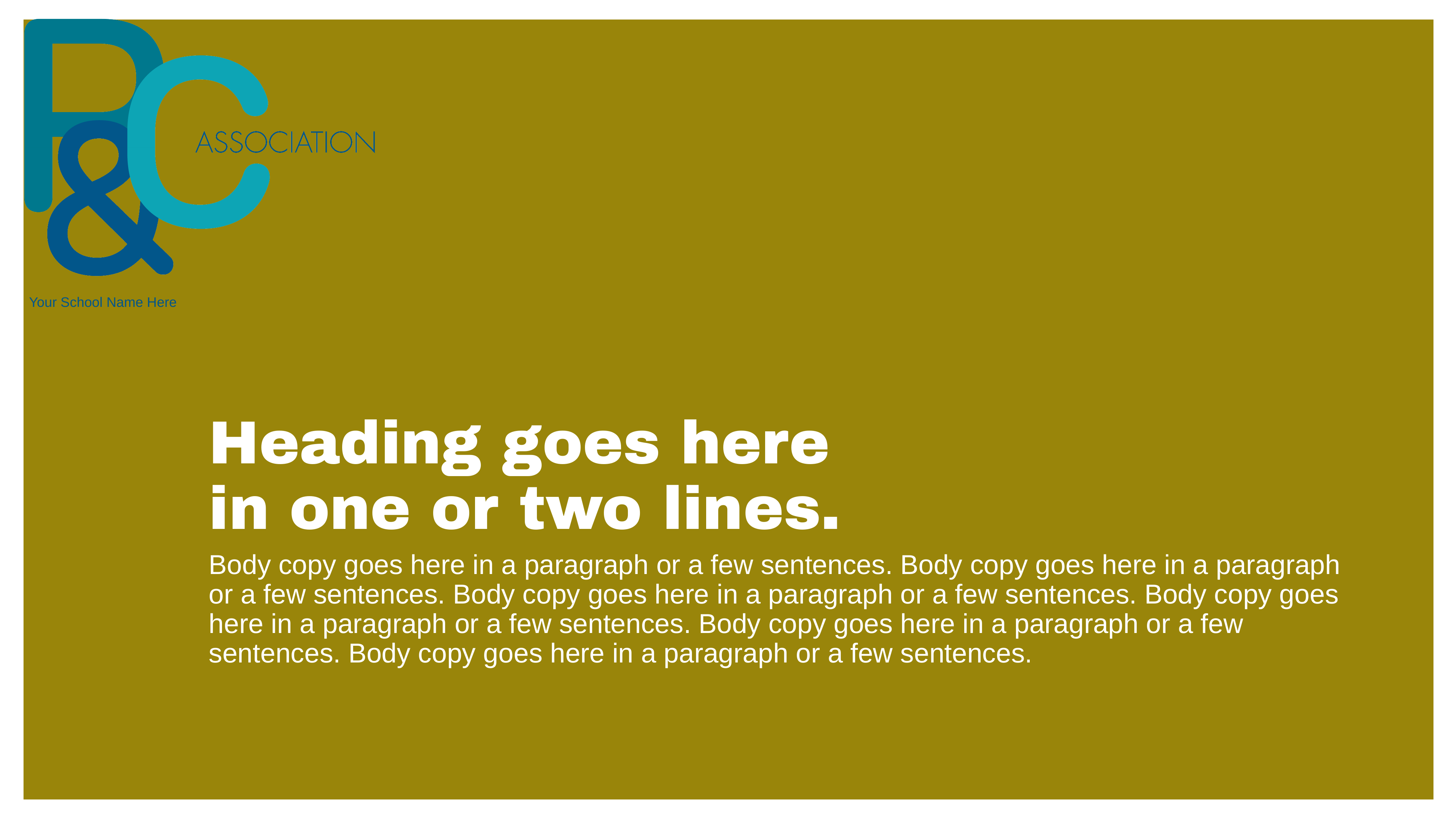

Your School Name Here
# Heading goes here in one or two lines.
Body copy goes here in a paragraph or a few sentences. Body copy goes here in a paragraph or a few sentences. Body copy goes here in a paragraph or a few sentences. Body copy goes here in a paragraph or a few sentences. Body copy goes here in a paragraph or a few sentences. Body copy goes here in a paragraph or a few sentences.